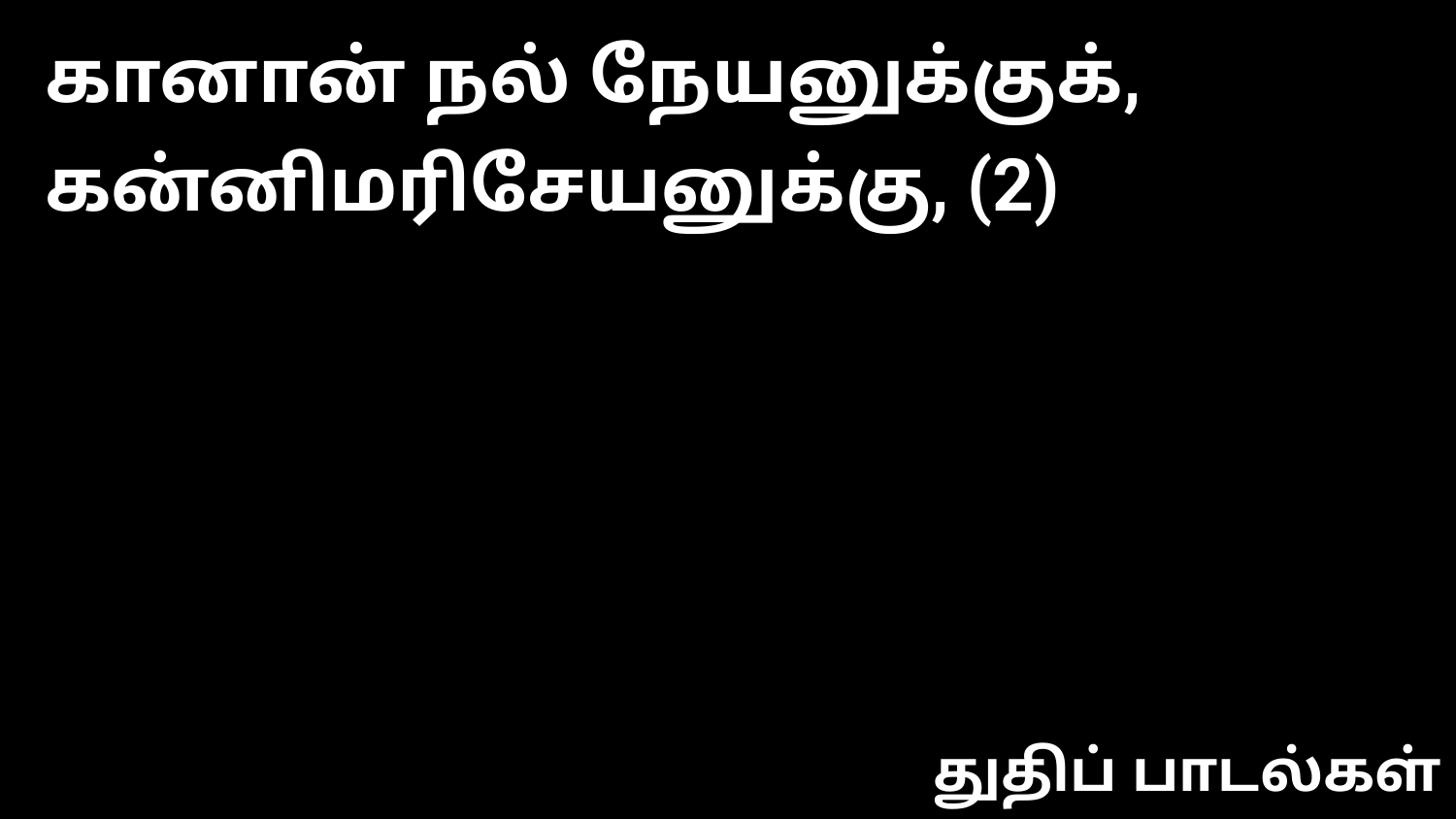

கானான் நல் நேயனுக்குக், கன்னிமரிசேயனுக்கு, (2)
துதிப் பாடல்கள்